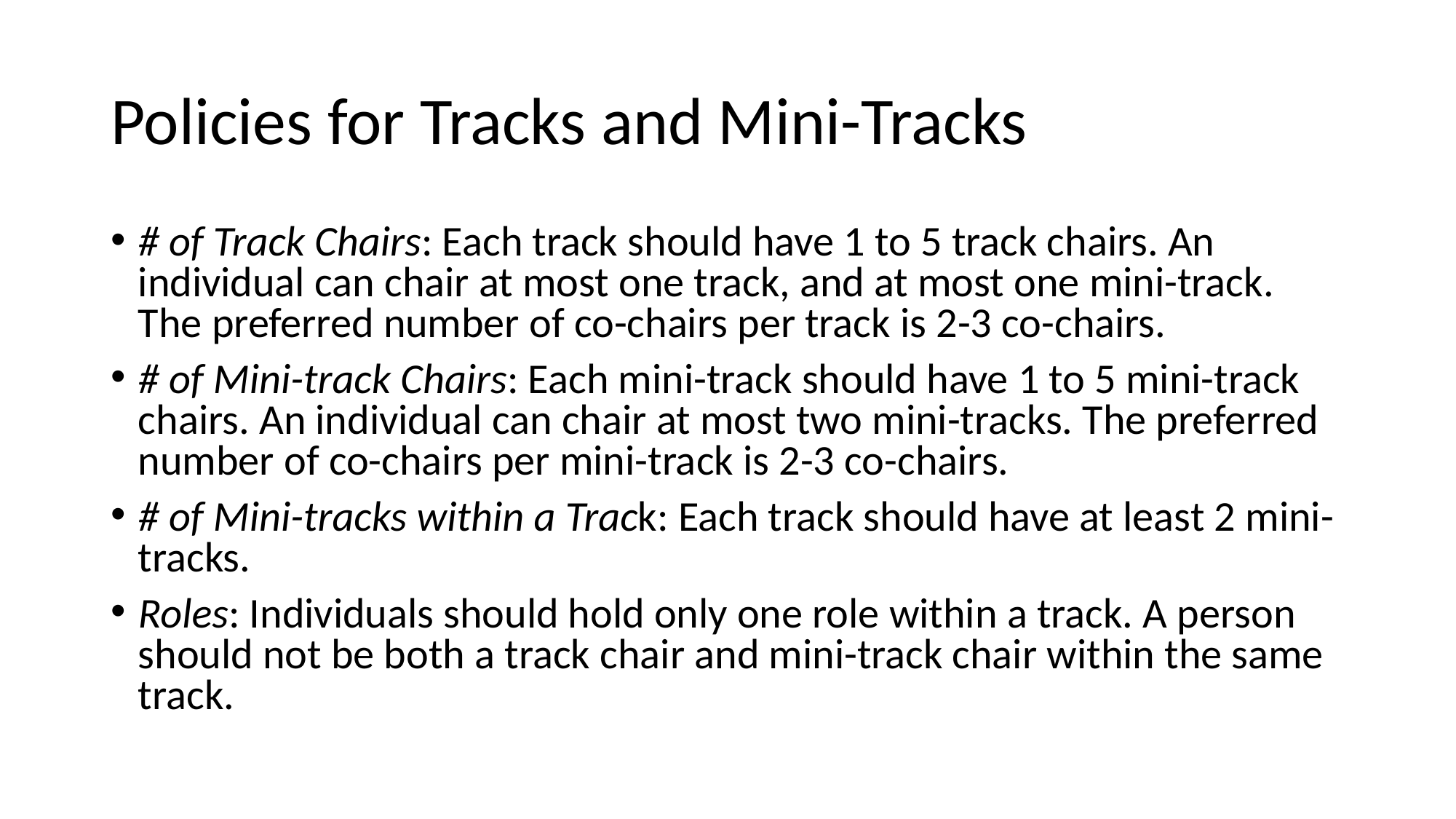

# Policies for Tracks and Mini-Tracks
# of Track Chairs: Each track should have 1 to 5 track chairs. An individual can chair at most one track, and at most one mini-track. The preferred number of co-chairs per track is 2-3 co-chairs.
# of Mini-track Chairs: Each mini-track should have 1 to 5 mini-track chairs. An individual can chair at most two mini-tracks. The preferred number of co-chairs per mini-track is 2-3 co-chairs.
# of Mini-tracks within a Track: Each track should have at least 2 mini-tracks.
Roles: Individuals should hold only one role within a track. A person should not be both a track chair and mini-track chair within the same track.